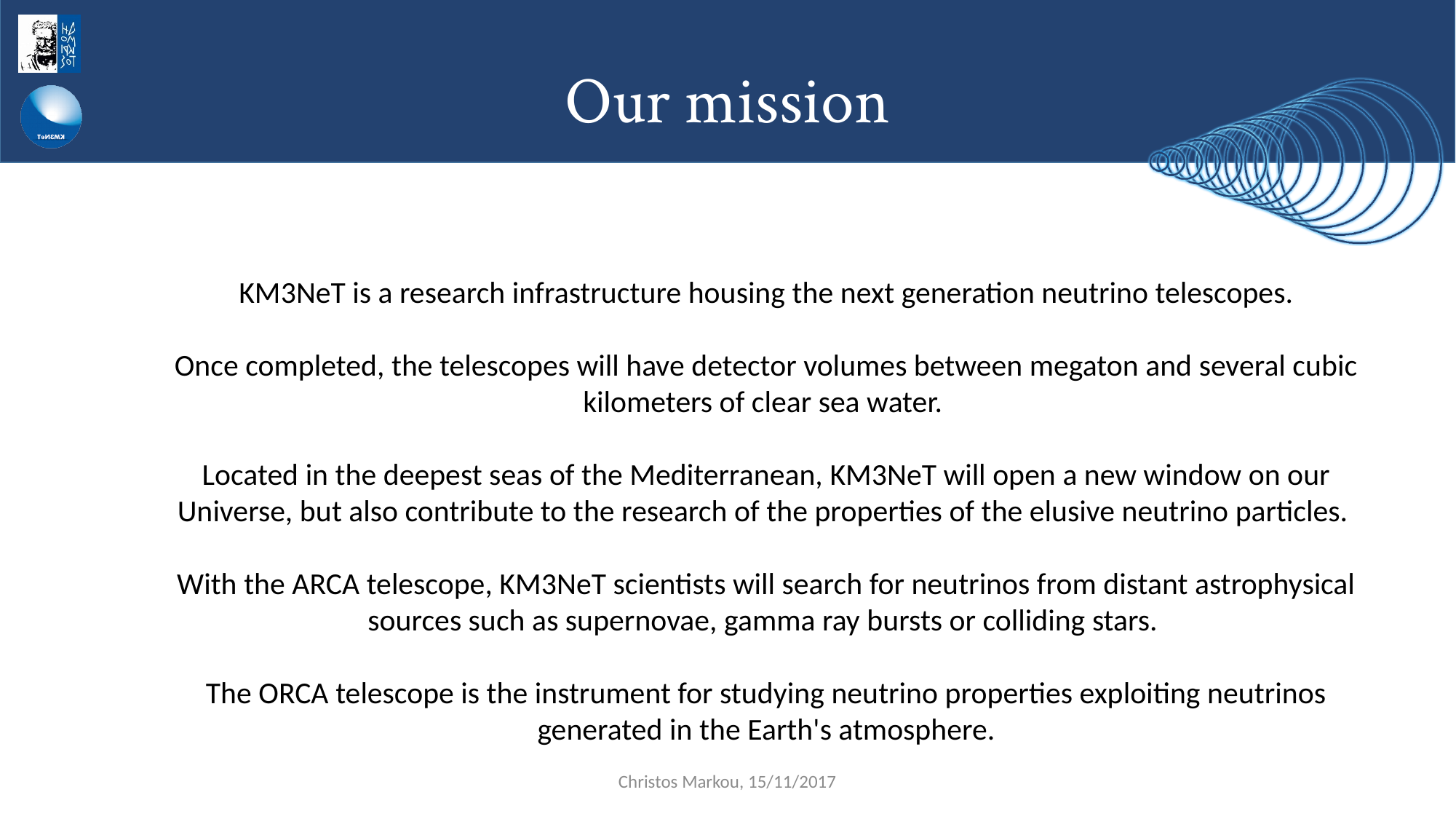

# Our mission
KM3NeT is a research infrastructure housing the next generation neutrino telescopes.

Once completed, the telescopes will have detector volumes between megaton and several cubic kilometers of clear sea water.

Located in the deepest seas of the Mediterranean, KM3NeT will open a new window on our Universe, but also contribute to the research of the properties of the elusive neutrino particles.

With the ARCA telescope, KM3NeT scientists will search for neutrinos from distant astrophysical sources such as supernovae, gamma ray bursts or colliding stars.

The ORCA telescope is the instrument for studying neutrino properties exploiting neutrinos generated in the Earth's atmosphere.
Christos Markou, 15/11/2017